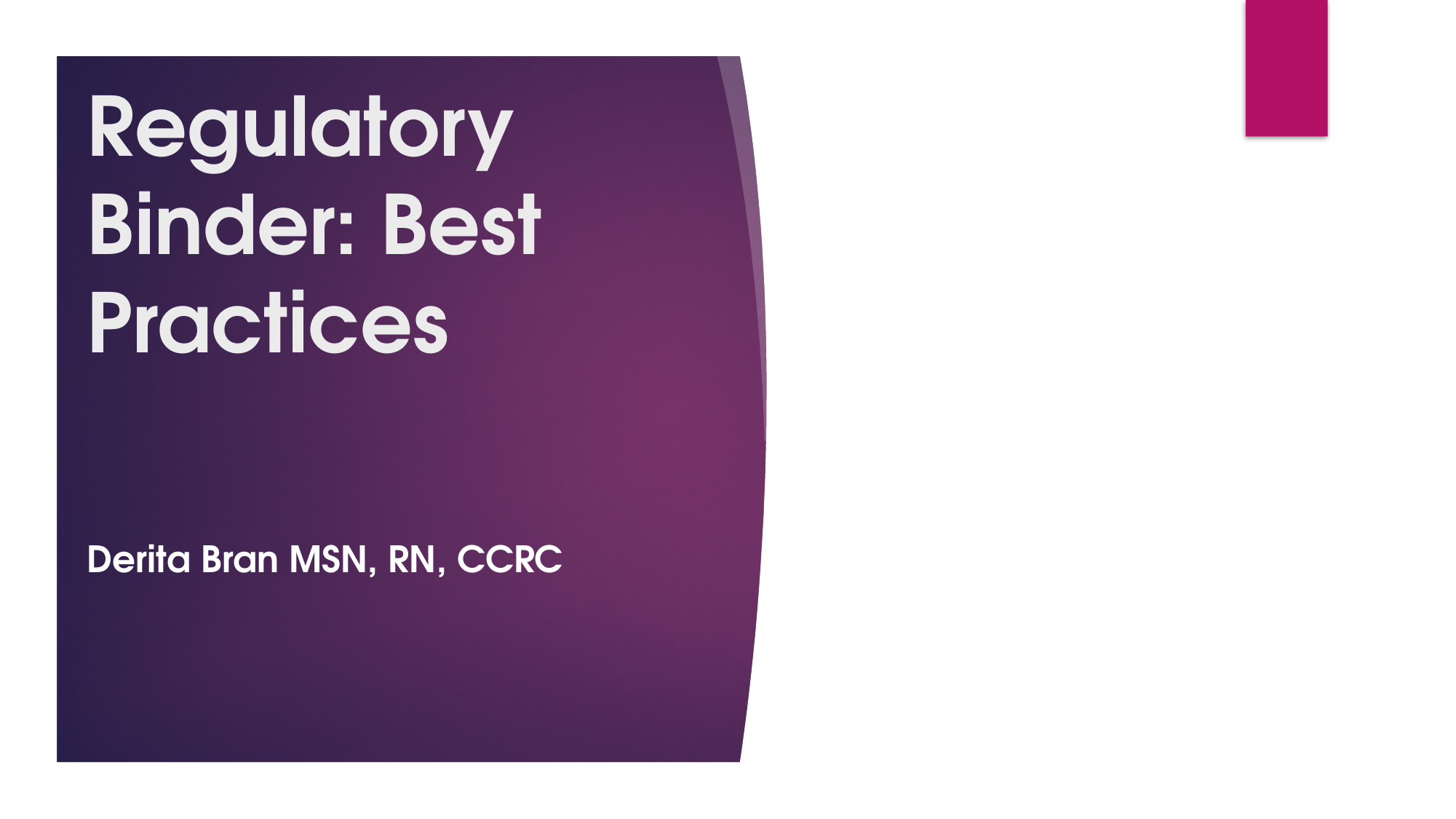

# Regulatory Binder: Best Practices

Derita Bran MSN, RN, CCRC